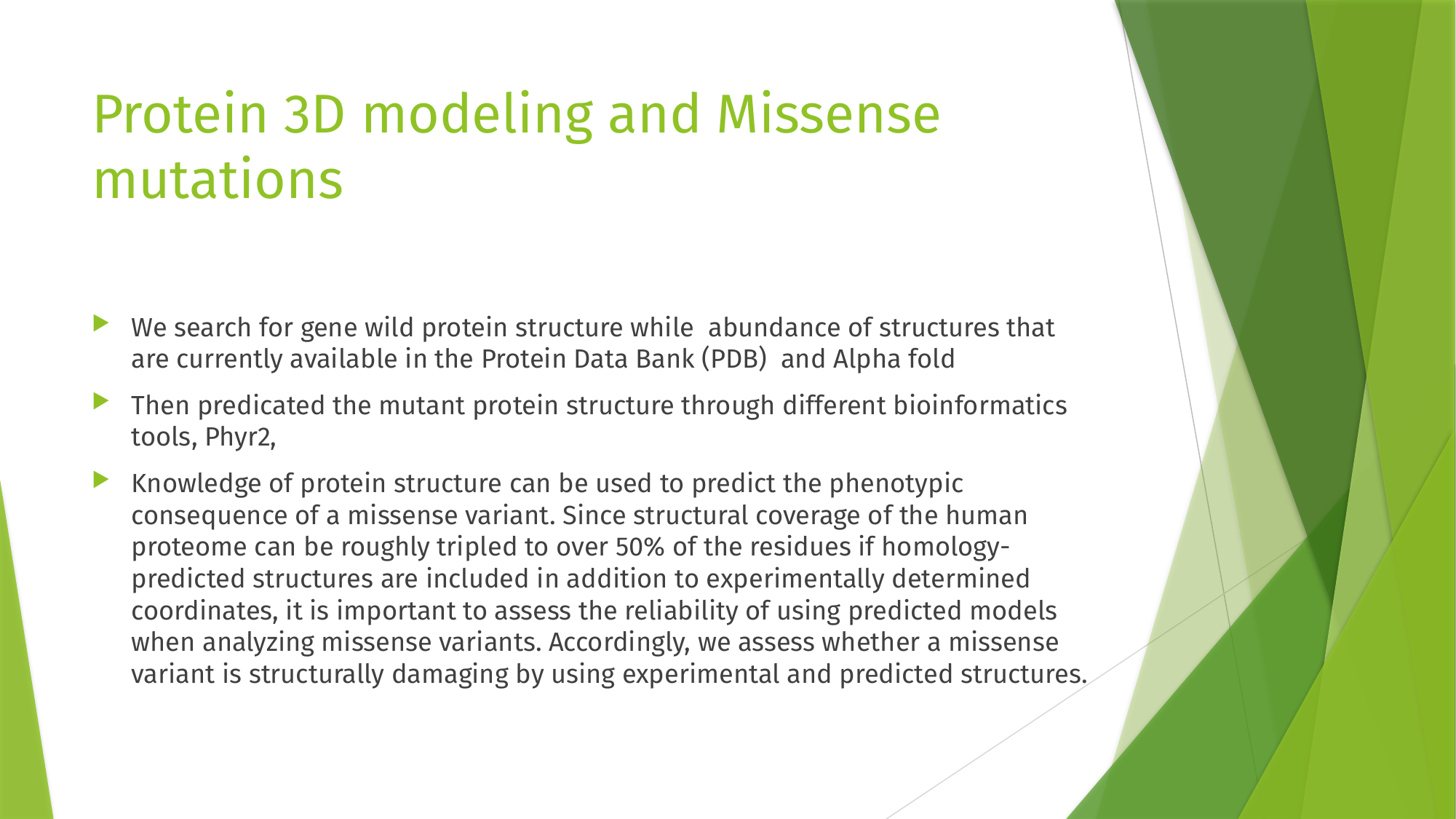

# Protein 3D modeling and Missense mutations

We search for gene wild protein structure while  abundance of structures that are currently available in the Protein Data Bank (PDB)  and Alpha fold
Then predicated the mutant protein structure through different bioinformatics tools, Phyr2,
Knowledge of protein structure can be used to predict the phenotypic consequence of a missense variant. Since structural coverage of the human proteome can be roughly tripled to over 50% of the residues if homology-predicted structures are included in addition to experimentally determined coordinates, it is important to assess the reliability of using predicted models when analyzing missense variants. Accordingly, we assess whether a missense variant is structurally damaging by using experimental and predicted structures.